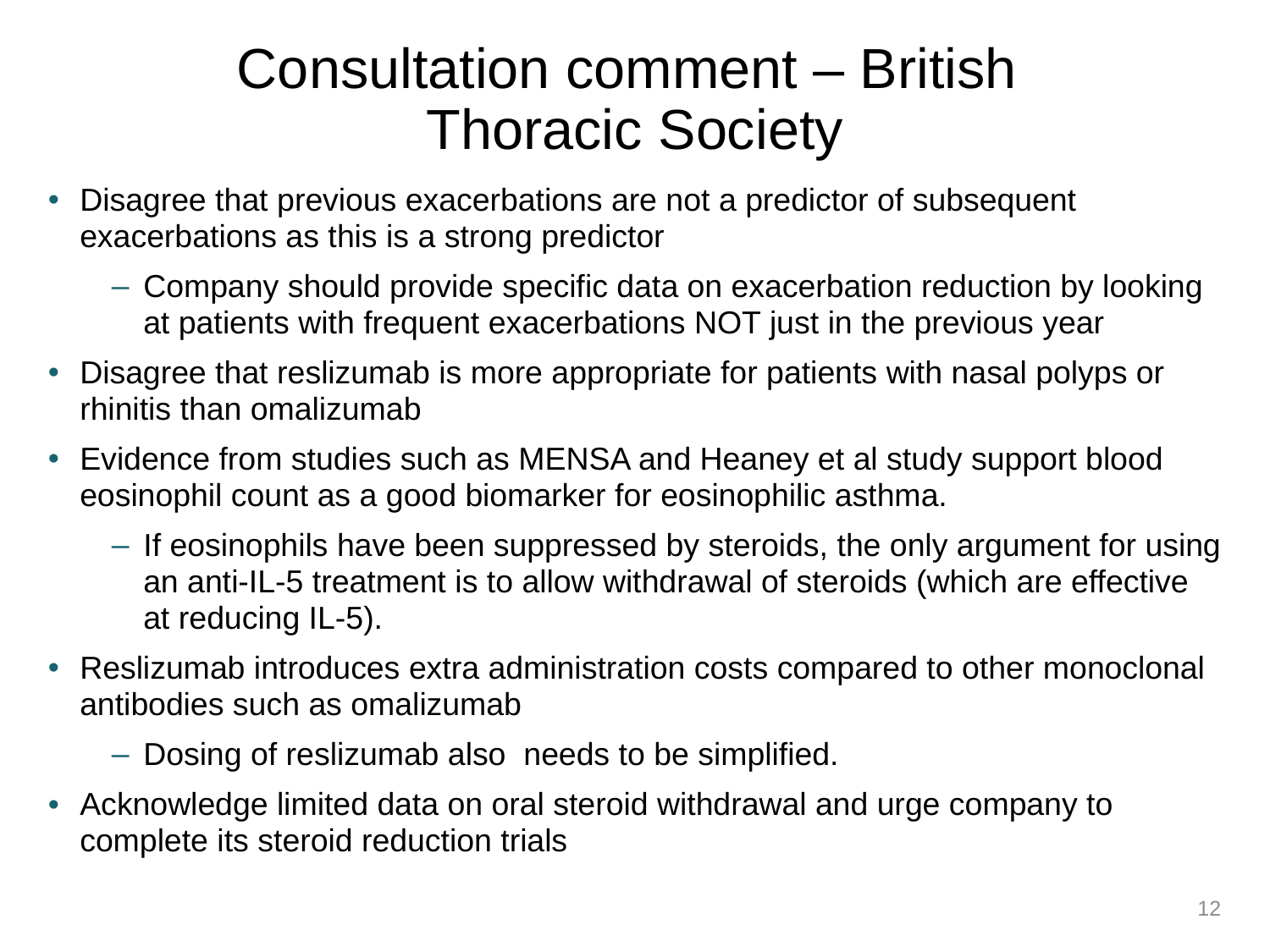

# Consultation comment – British Thoracic Society
Disagree that previous exacerbations are not a predictor of subsequent exacerbations as this is a strong predictor
Company should provide specific data on exacerbation reduction by looking at patients with frequent exacerbations NOT just in the previous year
Disagree that reslizumab is more appropriate for patients with nasal polyps or rhinitis than omalizumab
Evidence from studies such as MENSA and Heaney et al study support blood eosinophil count as a good biomarker for eosinophilic asthma.
If eosinophils have been suppressed by steroids, the only argument for using an anti-IL-5 treatment is to allow withdrawal of steroids (which are effective at reducing IL-5).
Reslizumab introduces extra administration costs compared to other monoclonal antibodies such as omalizumab
Dosing of reslizumab also  needs to be simplified.
Acknowledge limited data on oral steroid withdrawal and urge company to complete its steroid reduction trials

12